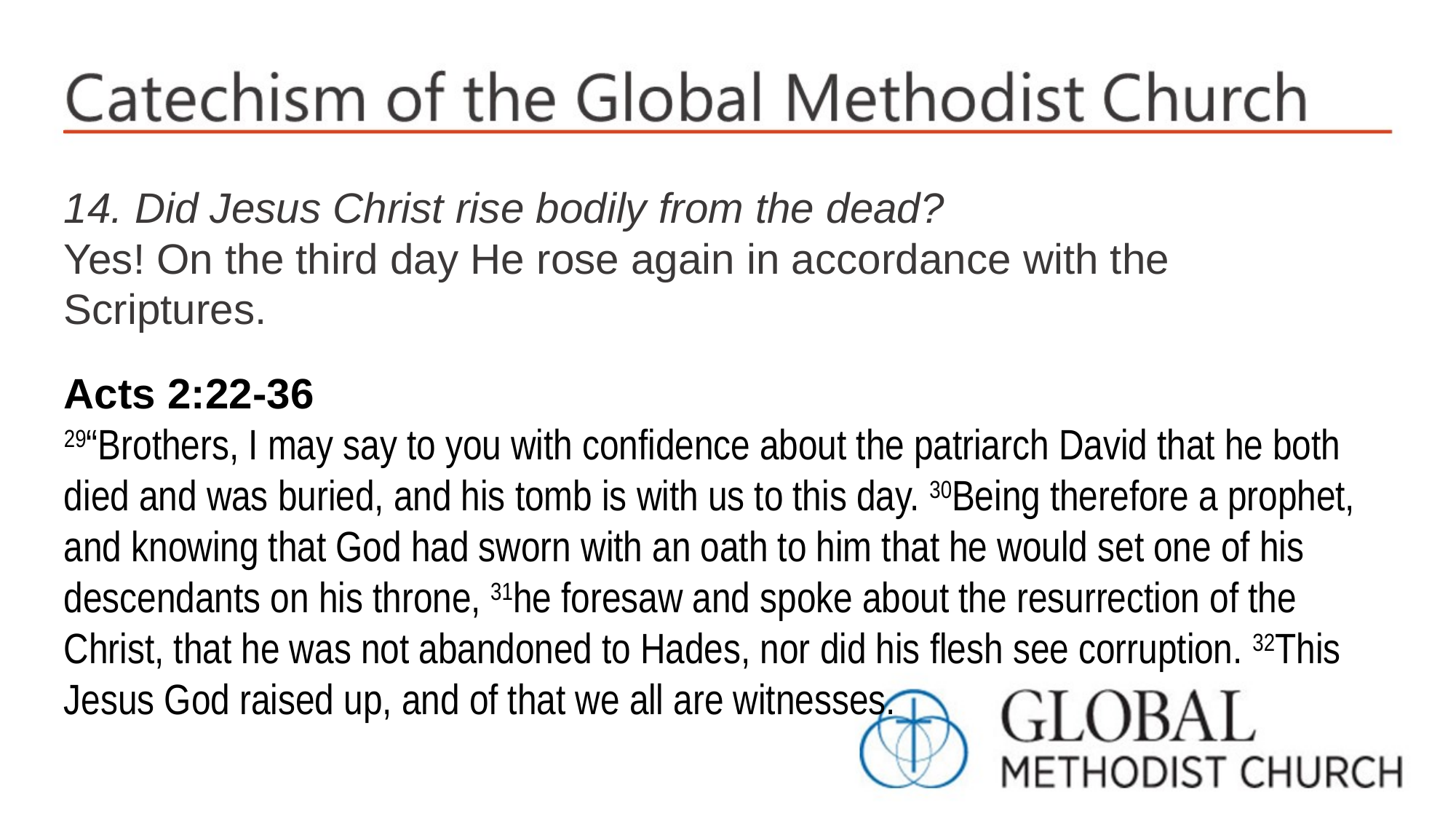

14. Did Jesus Christ rise bodily from the dead?
Yes! On the third day He rose again in accordance with the Scriptures.
Acts 2:22-36
29“Brothers, I may say to you with confidence about the patriarch David that he both died and was buried, and his tomb is with us to this day. 30Being therefore a prophet, and knowing that God had sworn with an oath to him that he would set one of his descendants on his throne, 31he foresaw and spoke about the resurrection of the Christ, that he was not abandoned to Hades, nor did his flesh see corruption. 32This Jesus God raised up, and of that we all are witnesses.